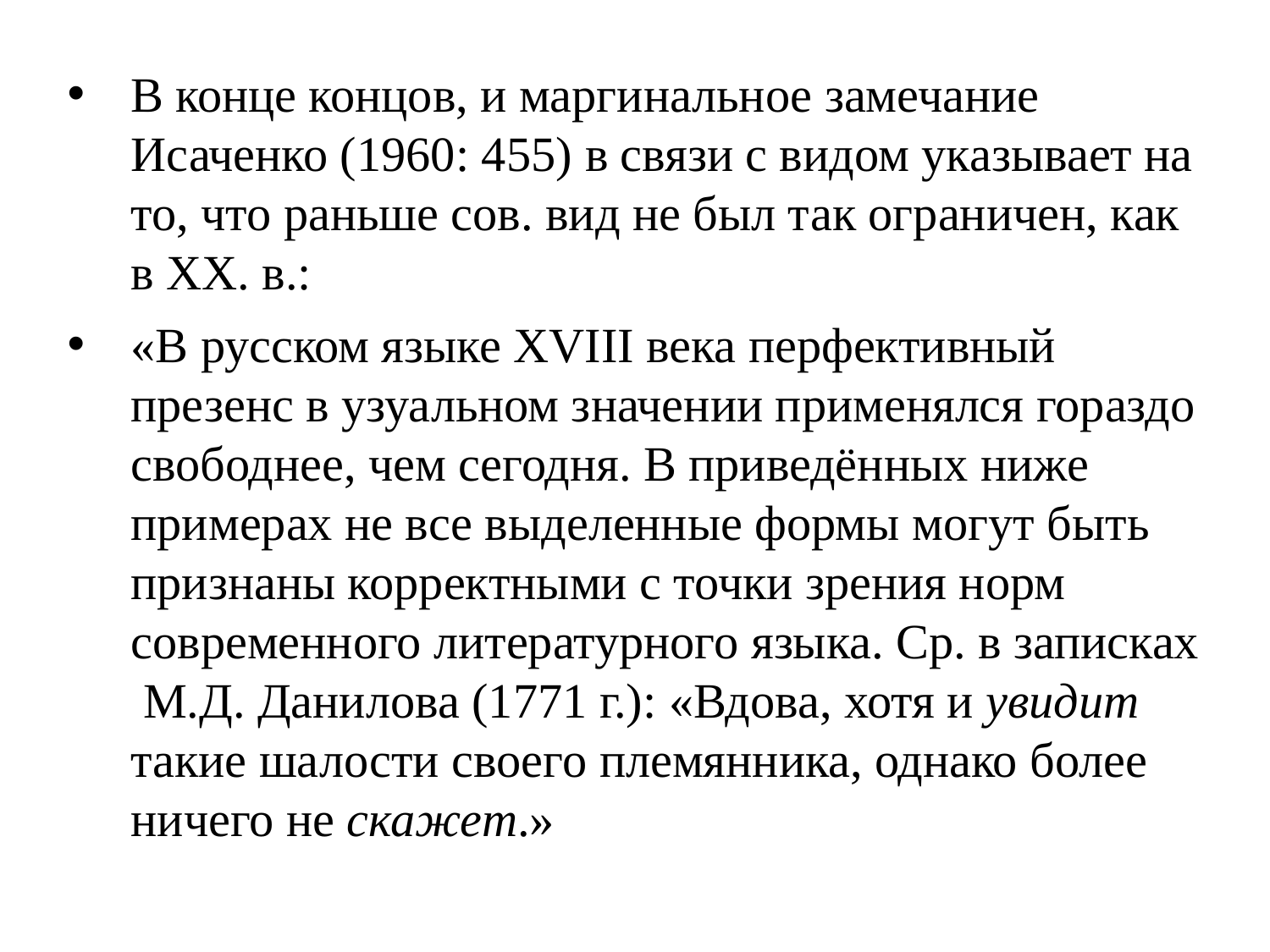

В конце концов, и маргинальное замечание Исаченко (1960: 455) в связи с видом указывает на то, что раньше сов. вид не был так ограничен, как в XX. в.:
«В русском языке XVIII века перфективный презенс в узуальном значении применялся гораздо свободнее, чем сегодня. В приведённых ниже примерах не все выделенные формы могут быть признаны корректными с точки зрения норм современного литературного языка. Ср. в записках  М.Д. Данилова (1771 г.): «Вдова, хотя и увидит такие шалости своего племянника, однако более ничего не скажет.»